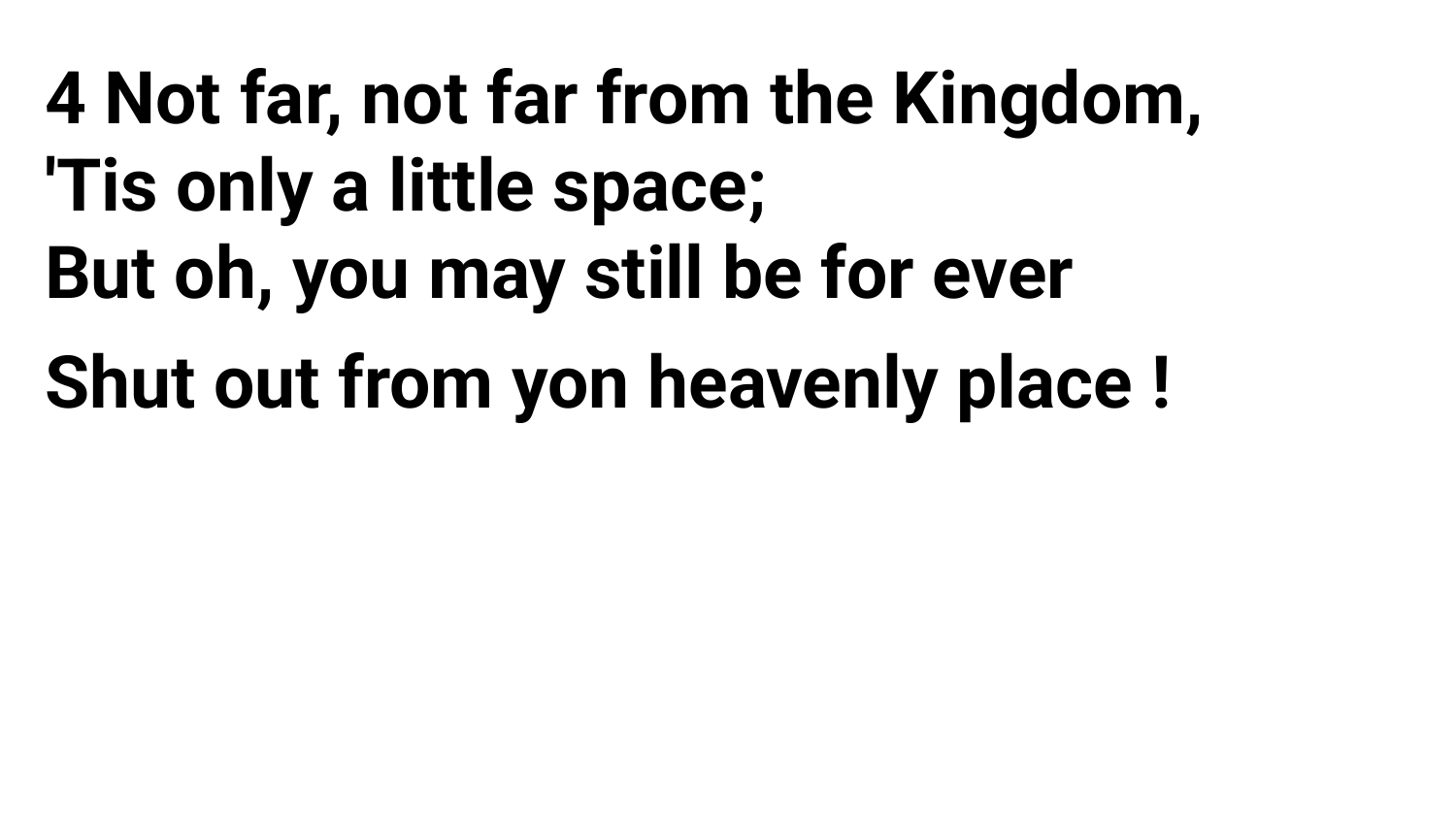

4 Not far, not far from the Kingdom,
'Tis only a little space;
But oh, you may still be for ever
Shut out from yon heavenly place !